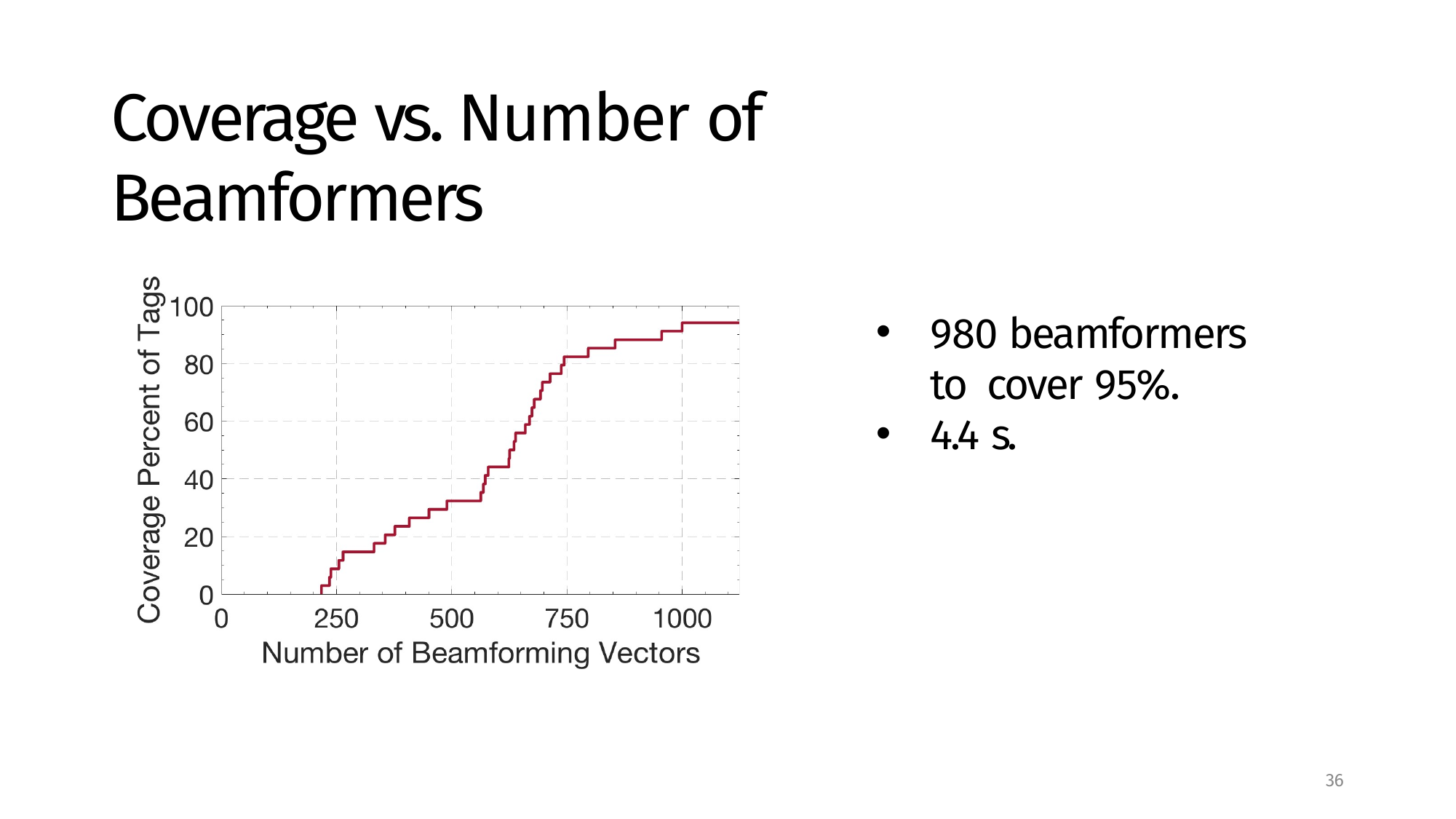

# Coverage vs. Number of Beamformers

980 beamformers to  cover 95%.
4.4 s.
36